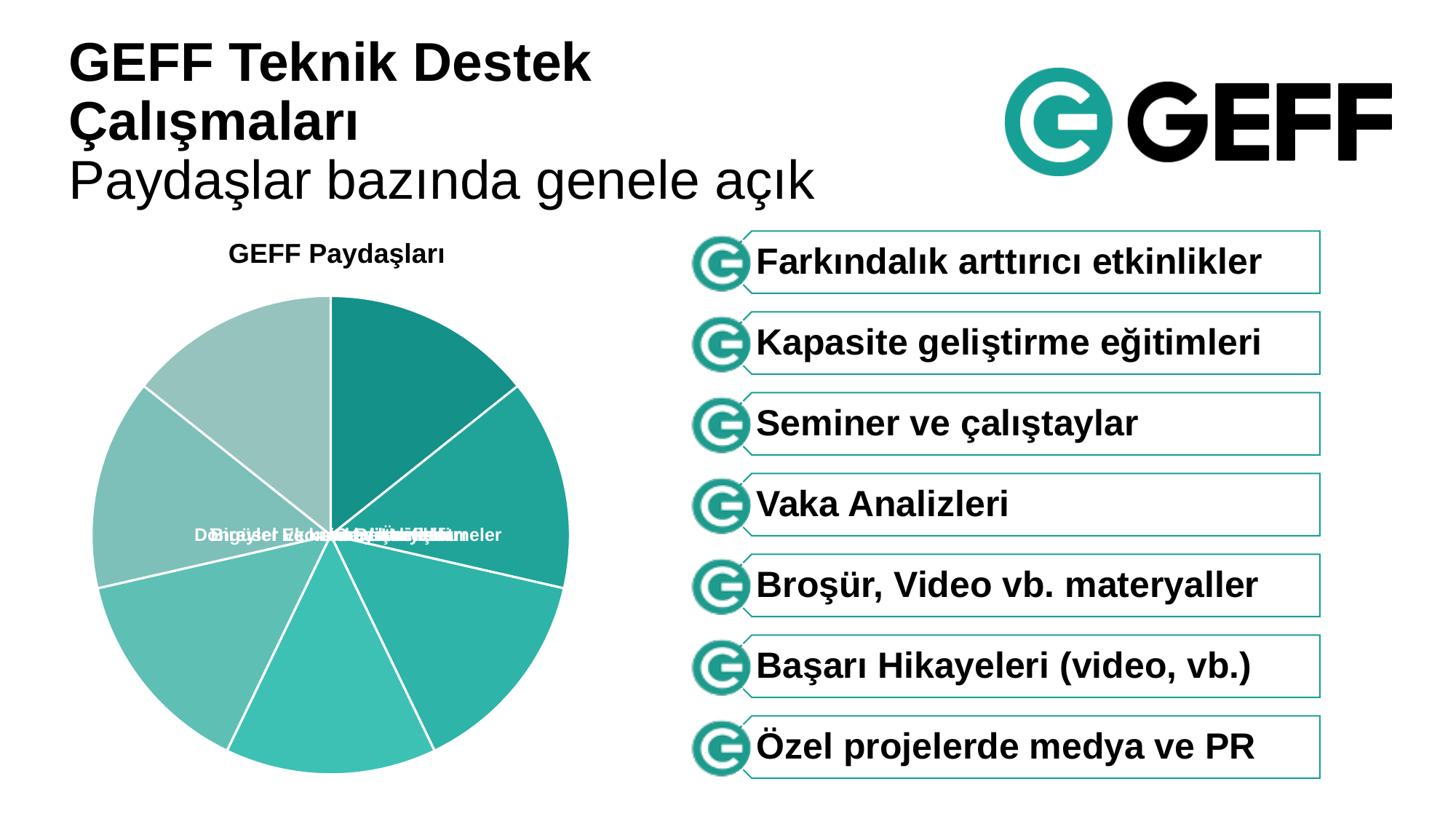

# GEFF Teknik Destek Çalışmaları Paydaşlar bazında genele açık
GEFF Paydaşları
Farkındalık arttırıcı etkinlikler
Kapasite geliştirme eğitimleri
Seminer ve çalıştaylar
Vaka Analizleri
Broşür, Video vb. materyaller
Başarı Hikayeleri (video, vb.)
Özel projelerde medya ve PR
Banka ve Leasing Kuruluşları
Endüstriyel,      tarım ve ticari işletmeler
Bayiler,      Satıcılar,  Üreticiler
ESCO ve ESCO müşterileri
Kamu Kesimi ve Belediyeler
Bireyler ve konut dernekleri
Döngüsel Ekonomi yatırımcıları